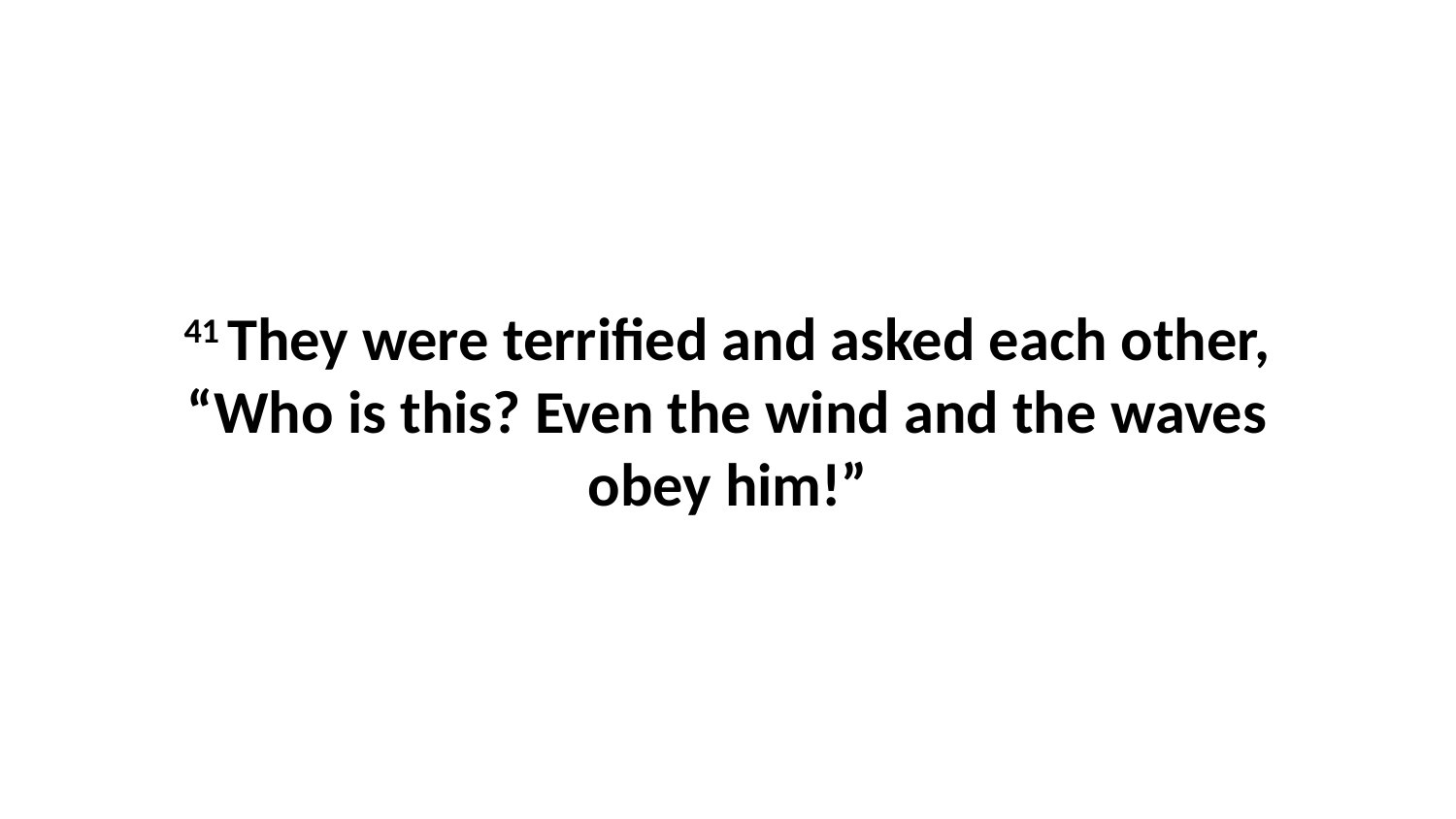

41 They were terrified and asked each other, “Who is this? Even the wind and the waves obey him!”